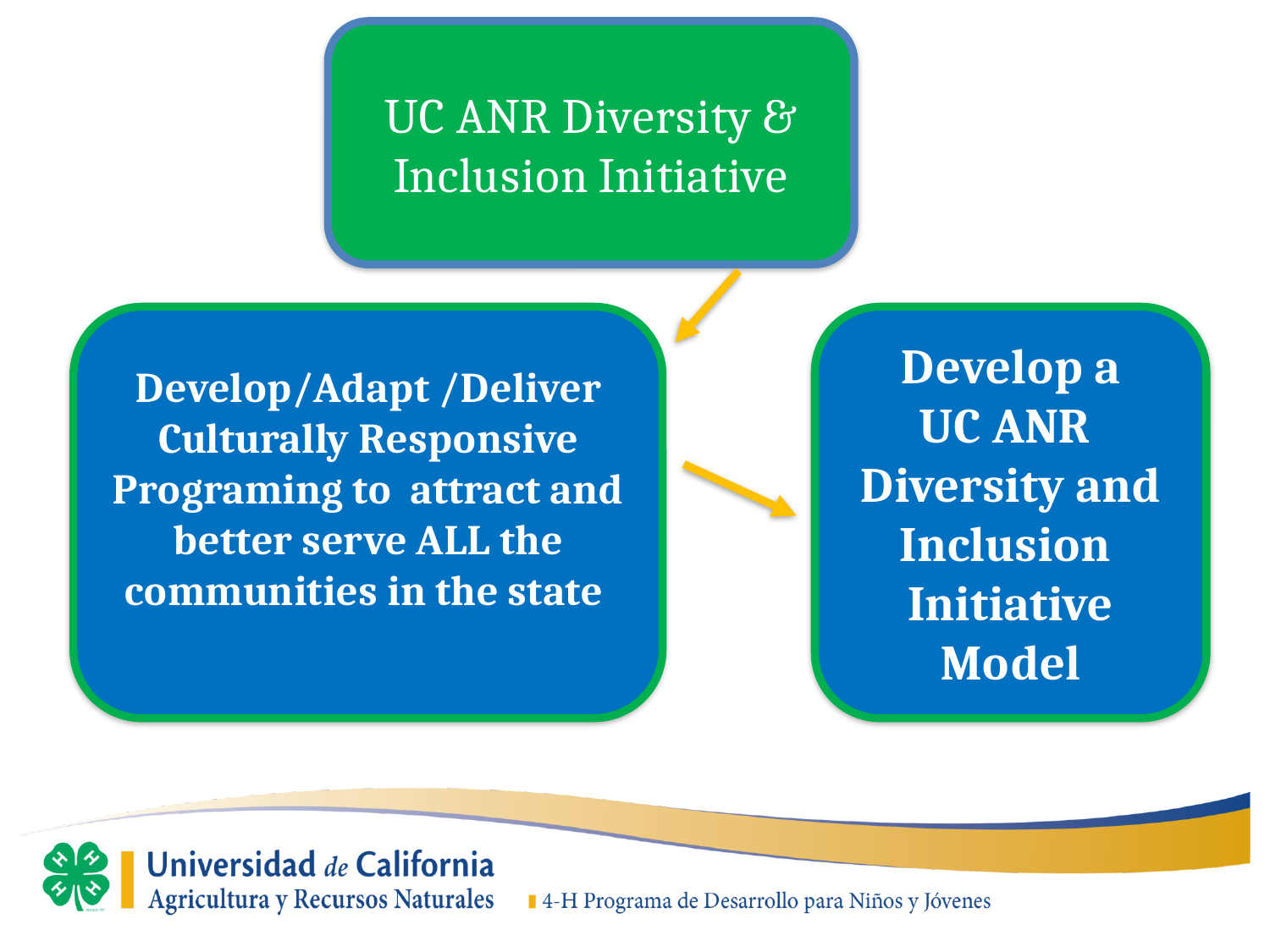

UC ANR Diversity & Inclusion Initiative
Develop/Adapt /Deliver Culturally Responsive Programing to  attract and better serve ALL the communities in the state

Develop a
UC ANR  Diversity and Inclusion  Initiative Model